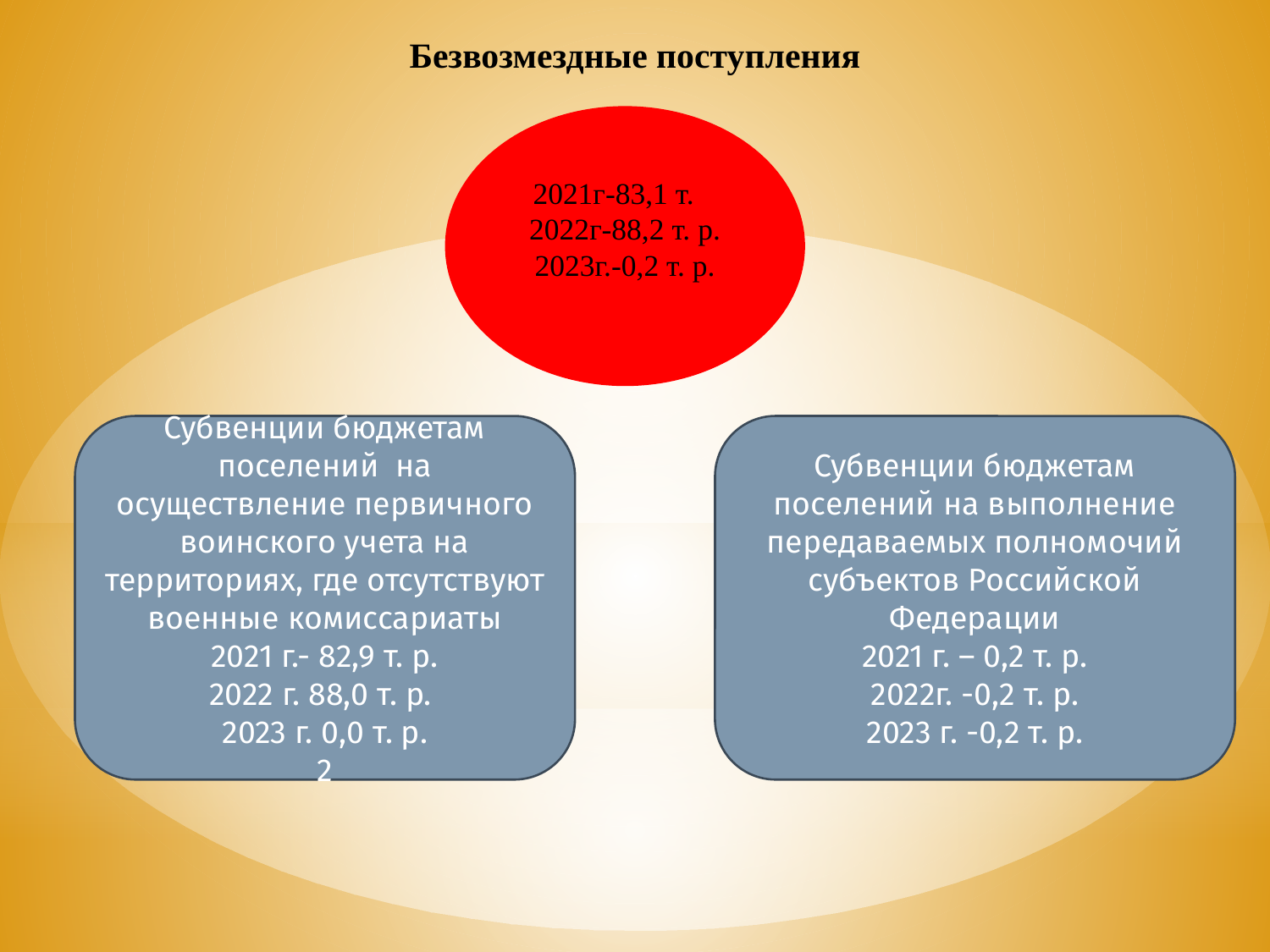

# Безвозмездные поступления
2021г-83,1 т.    2022г-88,2 т. р.
2023г.-0,2 т. р.

Субвенции бюджетам поселений  на осуществление первичного воинского учета на территориях, где отсутствуют военные комиссариаты
2021 г.- 82,9 т. р.
2022 г. 88,0 т. р.
2023 г. 0,0 т. р.
2
Субвенции бюджетам поселений на выполнение передаваемых полномочий субъектов Российской Федерации
2021 г. – 0,2 т. р.
г. -0,2 т. р.
2023 г. -0,2 т. р.